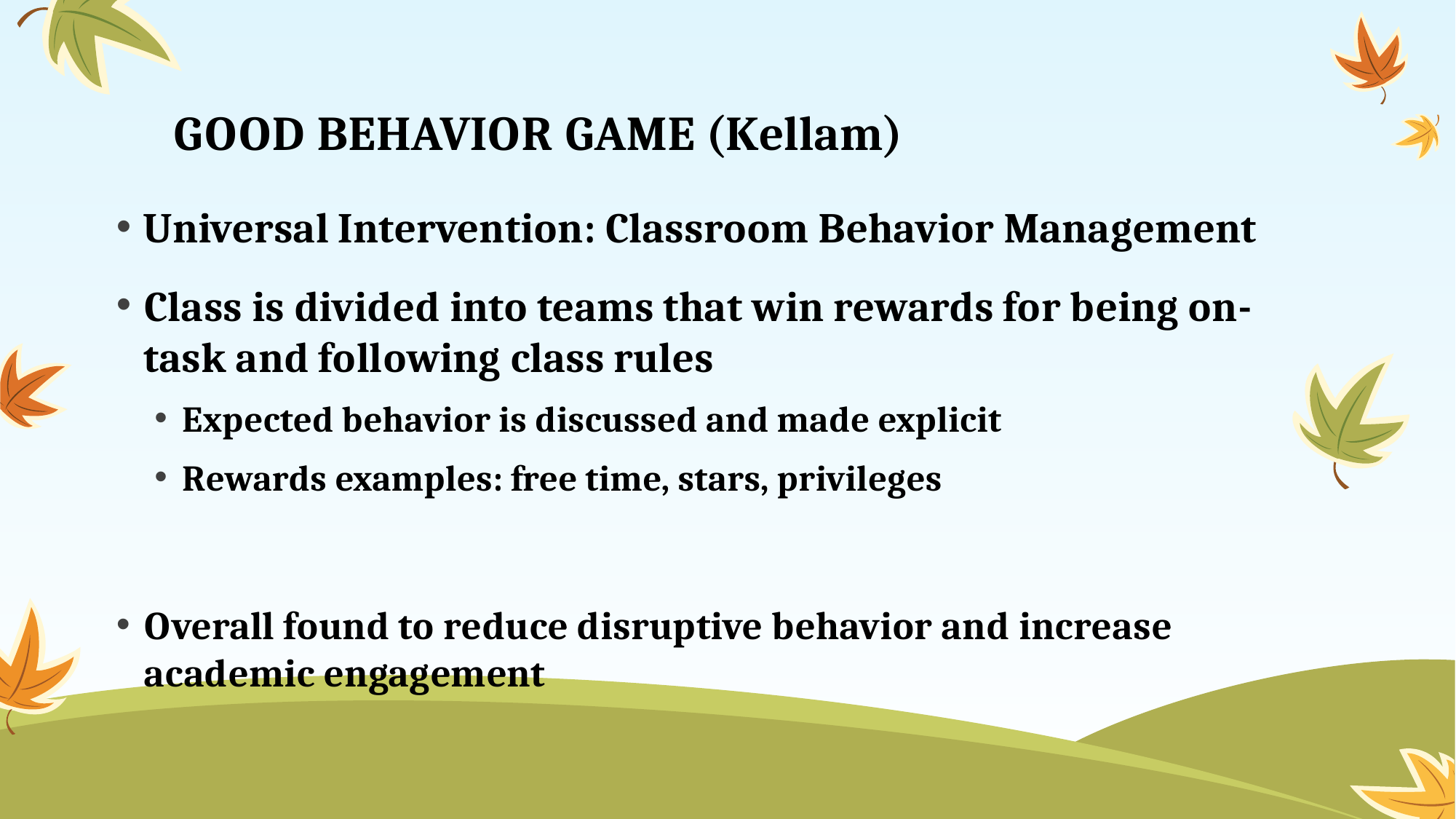

# GOOD BEHAVIOR GAME (Kellam)
Universal Intervention: Classroom Behavior Management
Class is divided into teams that win rewards for being on-task and following class rules
Expected behavior is discussed and made explicit
Rewards examples: free time, stars, privileges

Overall found to reduce disruptive behavior and increase academic engagement